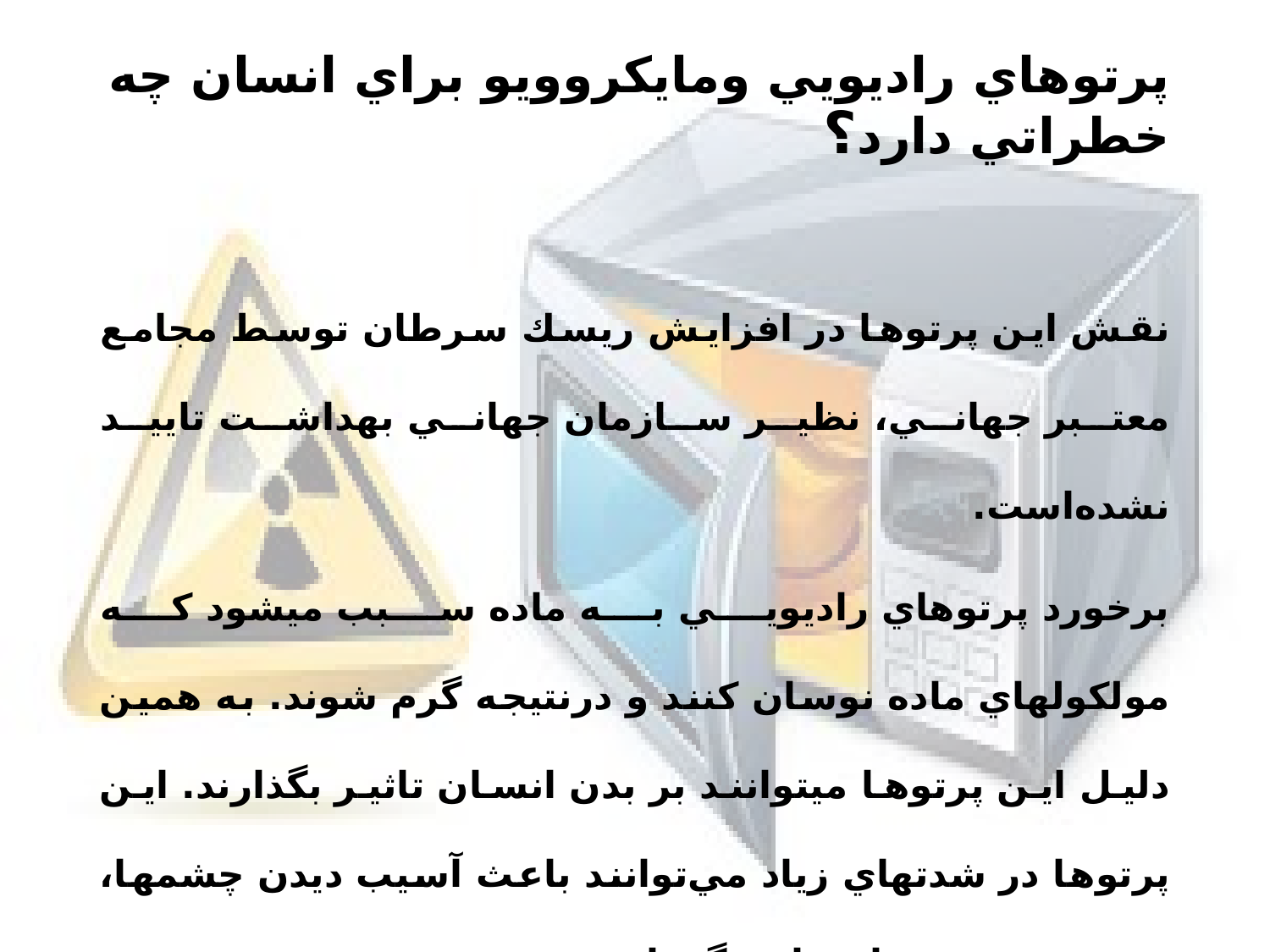

# پرتوهاي راديويي ومايكروويو براي انسان چه خطراتي دارد؟
نقش اين پرتوها در افزايش ريسك سرطان توسط مجامع معتبر جهاني، نظير سازمان جهاني بهداشت تاييد نشده‌است.
برخورد پرتوهاي راديويي به ماده سبب ميشود كه مولكولهاي ماده نوسان كنند و درنتيجه گرم شوند. به همين دليل اين پرتوها ميتوانند بر بدن انسان تاثير بگذارند. اين پرتوها در شدتهاي زياد مي‌توانند باعث آسيب ديدن چشمها، سوختن پوست، احساس گرما در بدن و .... شوند.